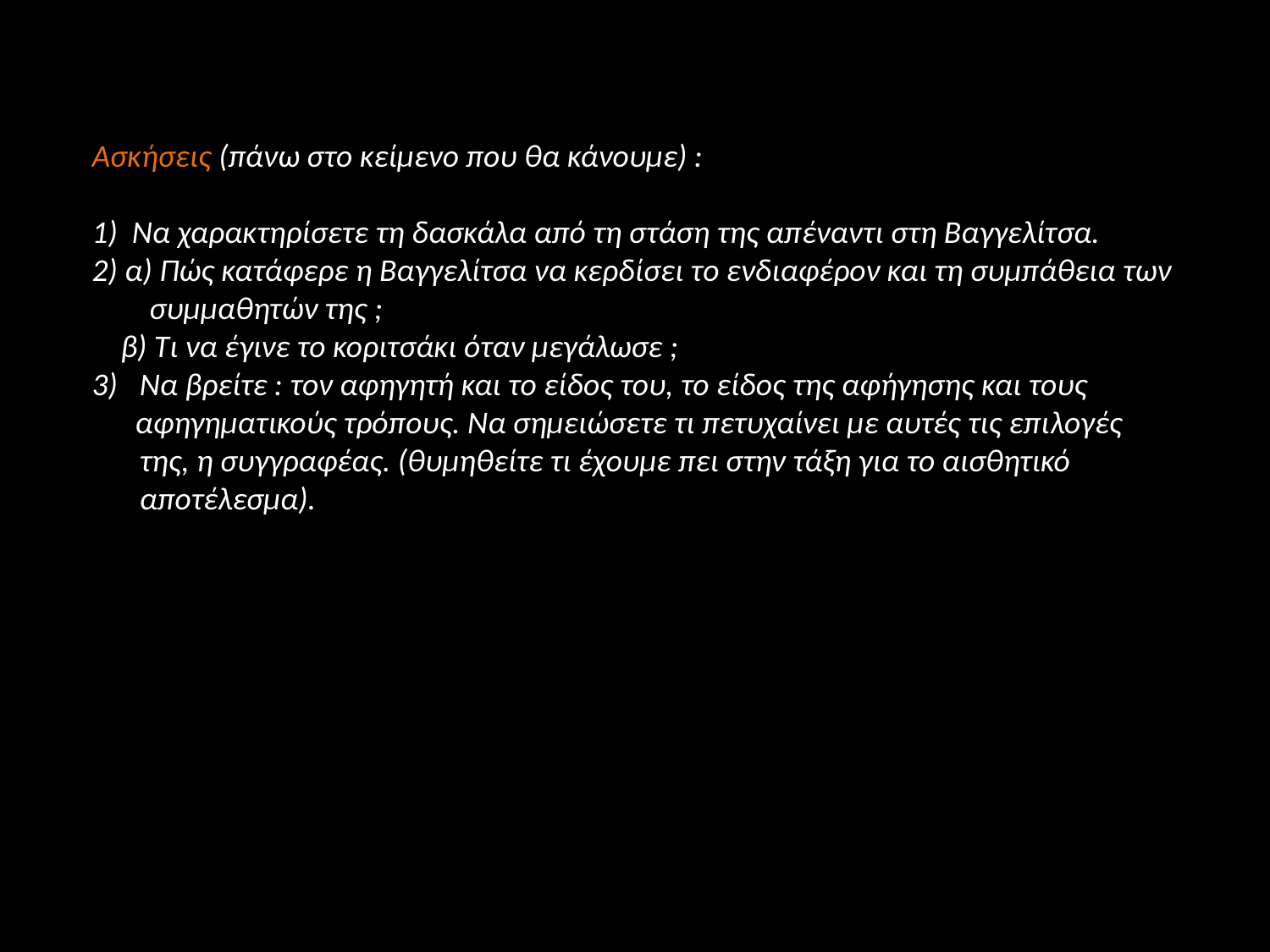

Ασκήσεις (πάνω στο κείμενο που θα κάνουμε) :

1)  Να χαρακτηρίσετε τη δασκάλα από τη στάση της απέναντι στη Βαγγελίτσα.
2) α) Πώς κατάφερε η Βαγγελίτσα να κερδίσει το ενδιαφέρον και τη συμπάθεια των
        συμμαθητών της ;
    β) Τι να έγινε το κοριτσάκι όταν μεγάλωσε ;
Να βρείτε : τον αφηγητή και το είδος του, το είδος της αφήγησης και τους
      αφηγηματικούς τρόπους. Να σημειώσετε τι πετυχαίνει με αυτές τις επιλογές της, η συγγραφέας. (θυμηθείτε τι έχουμε πει στην τάξη για το αισθητικό αποτέλεσμα).